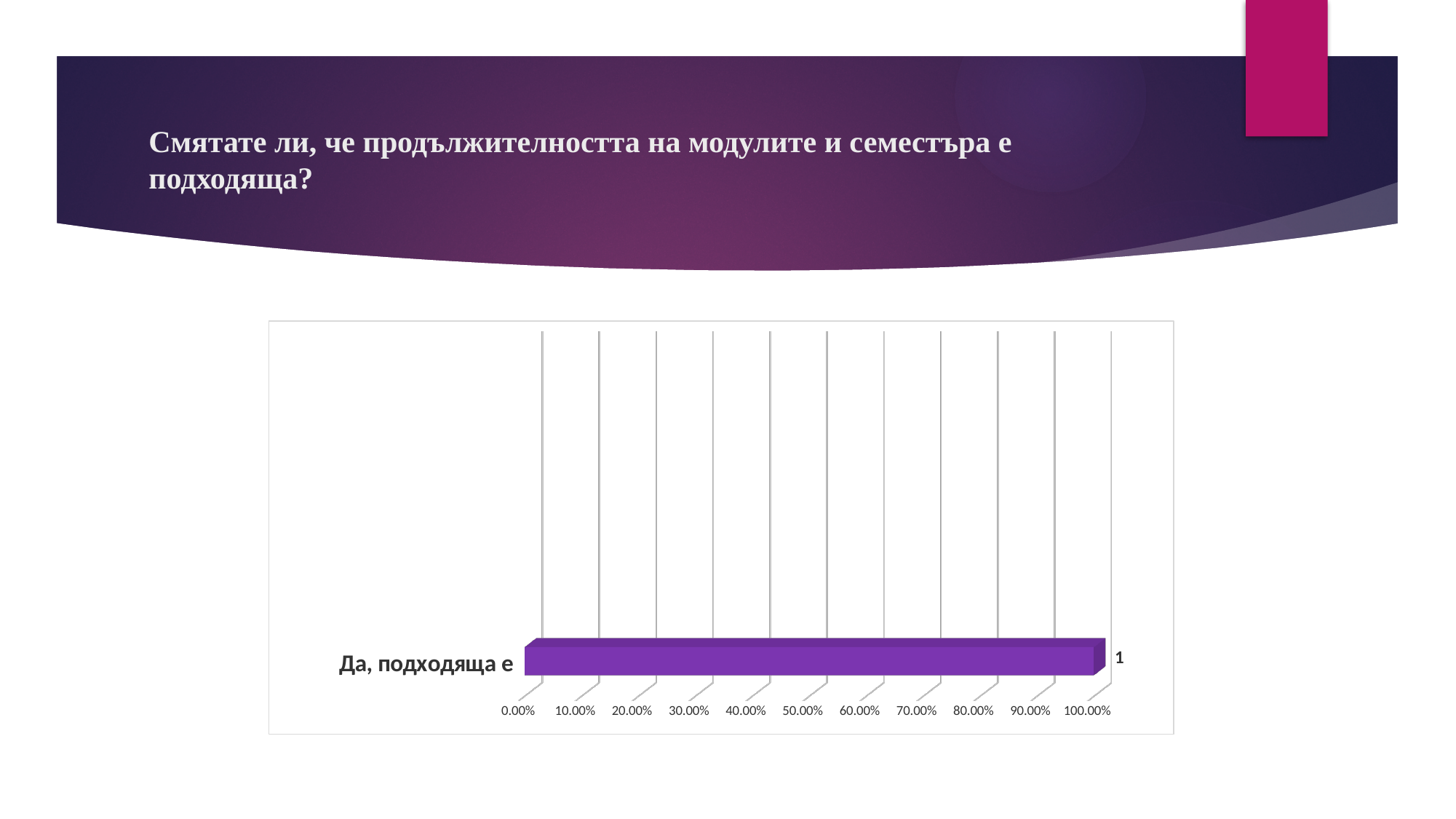

# Смятате ли, че продължителността на модулите и семестъра е подходяща?

[unsupported chart]